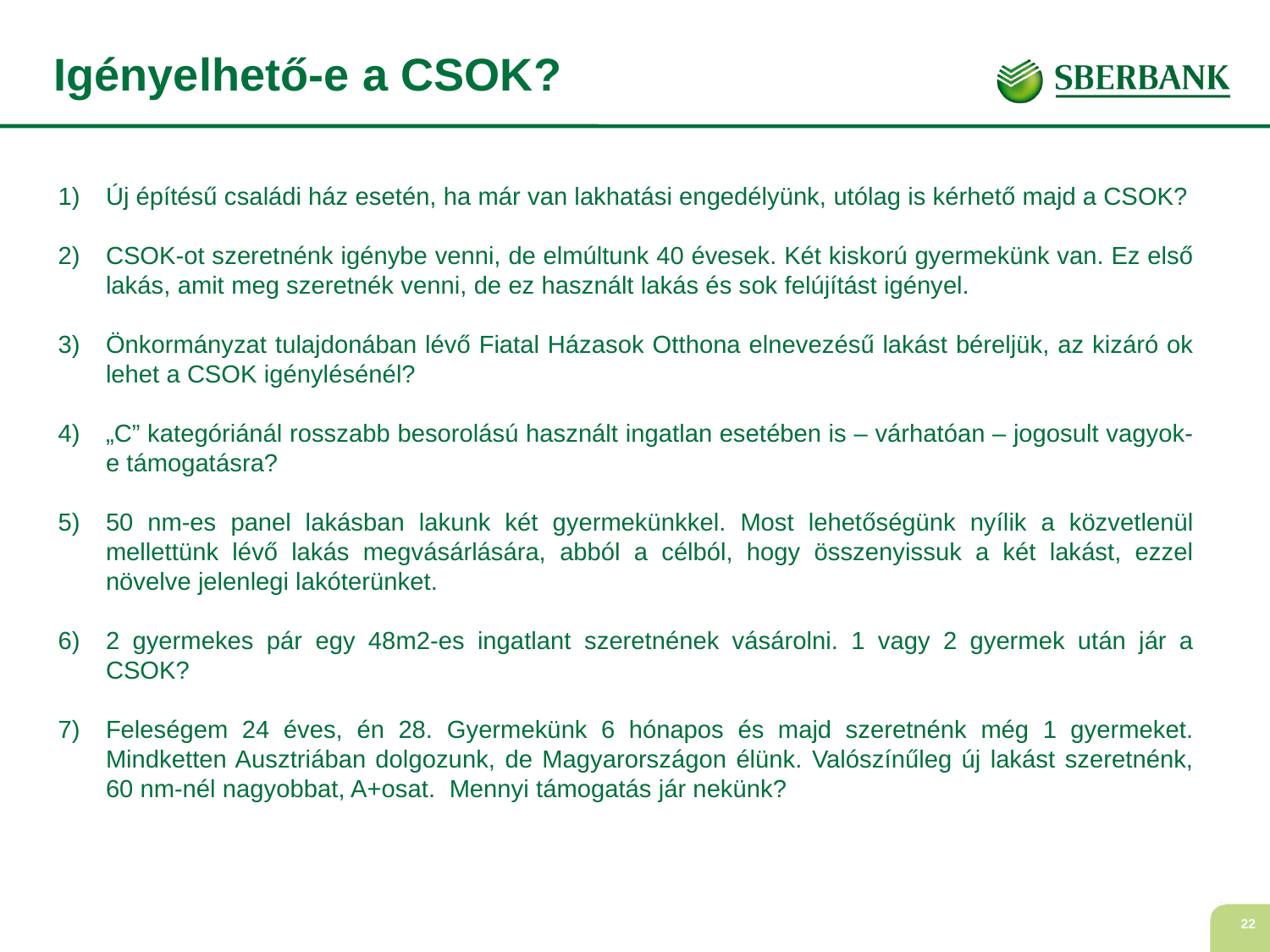

# Igényelhető-e a CSOK?
Új építésű családi ház esetén, ha már van lakhatási engedélyünk, utólag is kérhető majd a CSOK?

CSOK-ot szeretnénk igénybe venni, de elmúltunk 40 évesek. Két kiskorú gyermekünk van. Ez első lakás, amit meg szeretnék venni, de ez használt lakás és sok felújítást igényel.

Önkormányzat tulajdonában lévő Fiatal Házasok Otthona elnevezésű lakást béreljük, az kizáró ok lehet a CSOK igénylésénél?

„C” kategóriánál rosszabb besorolású használt ingatlan esetében is – várhatóan – jogosult vagyok-e támogatásra?

50 nm-es panel lakásban lakunk két gyermekünkkel. Most lehetőségünk nyílik a közvetlenül mellettünk lévő lakás megvásárlására, abból a célból, hogy összenyissuk a két lakást, ezzel növelve jelenlegi lakóterünket.

2 gyermekes pár egy 48m2-es ingatlant szeretnének vásárolni. 1 vagy 2 gyermek után jár a CSOK?

Feleségem 24 éves, én 28. Gyermekünk 6 hónapos és majd szeretnénk még 1 gyermeket. Mindketten Ausztriában dolgozunk, de Magyarországon élünk. Valószínűleg új lakást szeretnénk, 60 nm-nél nagyobbat, A+osat.  Mennyi támogatás jár nekünk?